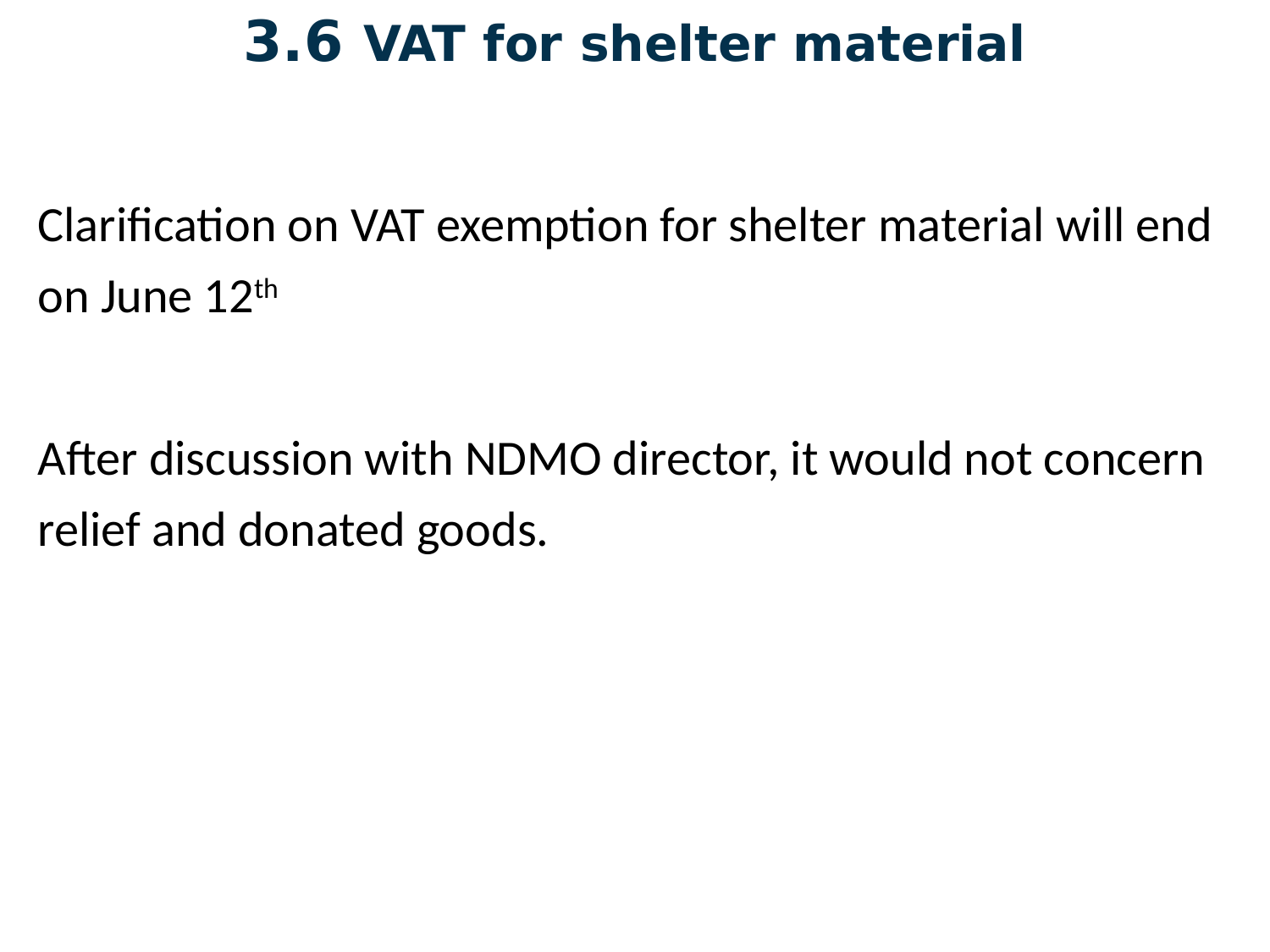

3.6 VAT for shelter material

Clarification on VAT exemption for shelter material will end on June 12th

After discussion with NDMO director, it would not concern relief and donated goods.